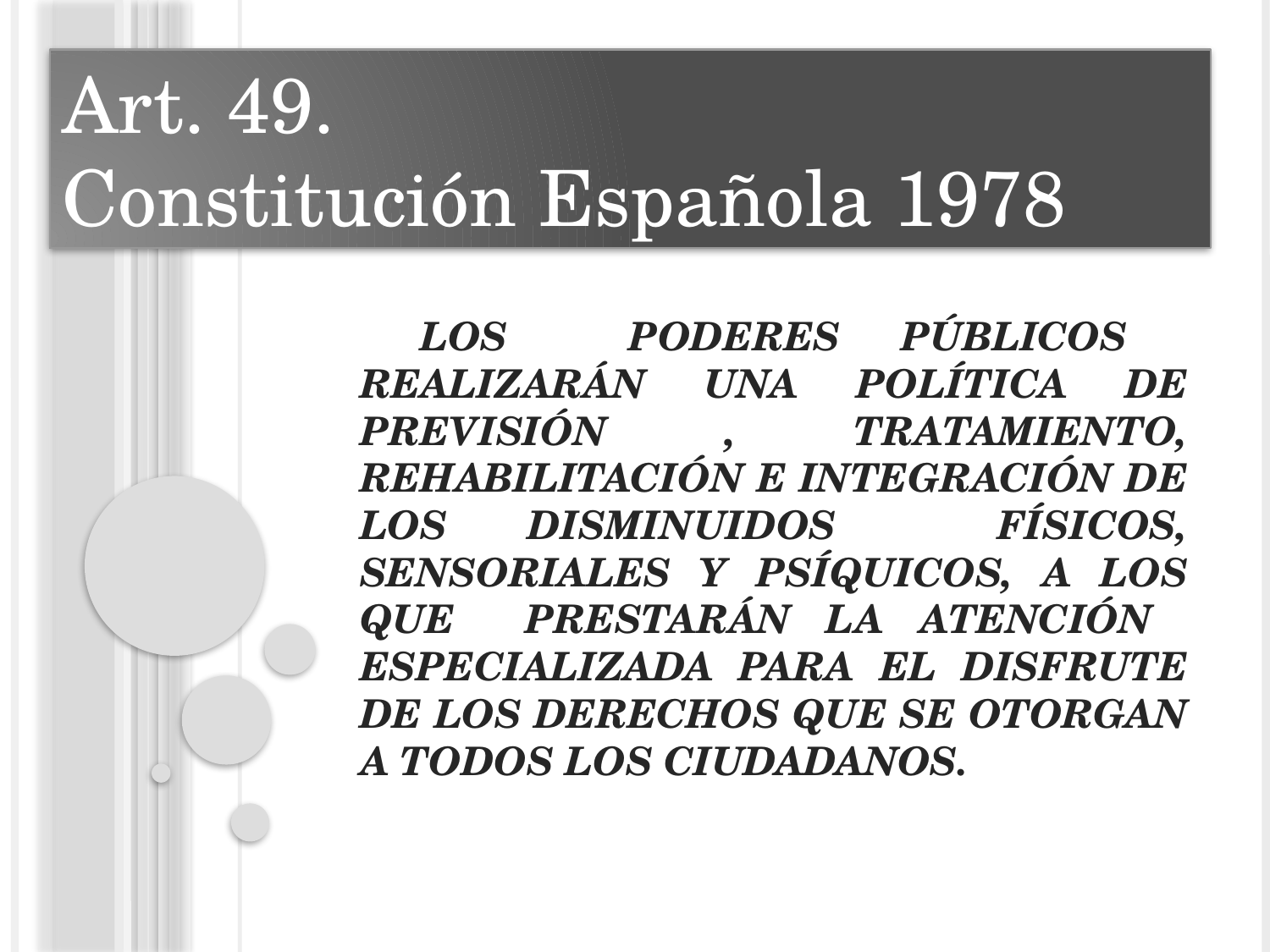

Art. 49.
Constitución Española 1978
# Los  poderes públicos  realizarán una política de previsión , tratamiento, rehabilitación e integración de los disminuidos  físicos, sensoriales y psíquicos, a los que  prestarán la atención  especializada para el disfrute de los derechos que se otorgan a todos los ciudadanos.